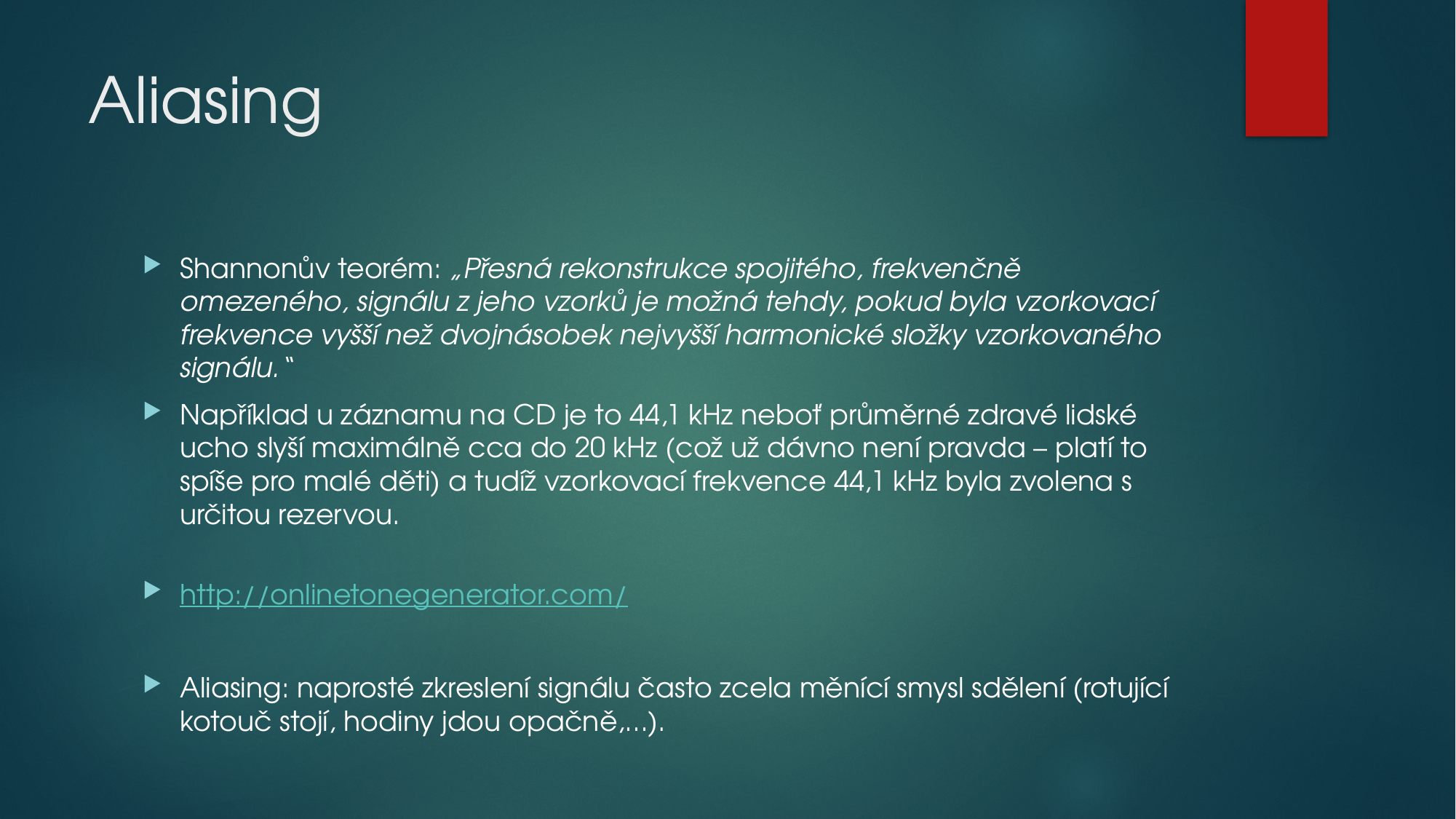

# Aliasing
Shannonův teorém: „Přesná rekonstrukce spojitého, frekvenčně omezeného, signálu z jeho vzorků je možná tehdy, pokud byla vzorkovací frekvence vyšší než dvojnásobek nejvyšší harmonické složky vzorkovaného signálu.“
Například u záznamu na CD je to 44,1 kHz neboť průměrné zdravé lidské ucho slyší maximálně cca do 20 kHz (což už dávno není pravda – platí to spíše pro malé děti) a tudíž vzorkovací frekvence 44,1 kHz byla zvolena s určitou rezervou.
http://onlinetonegenerator.com/

Aliasing: naprosté zkreslení signálu často zcela měnící smysl sdělení (rotující kotouč stojí, hodiny jdou opačně,…).